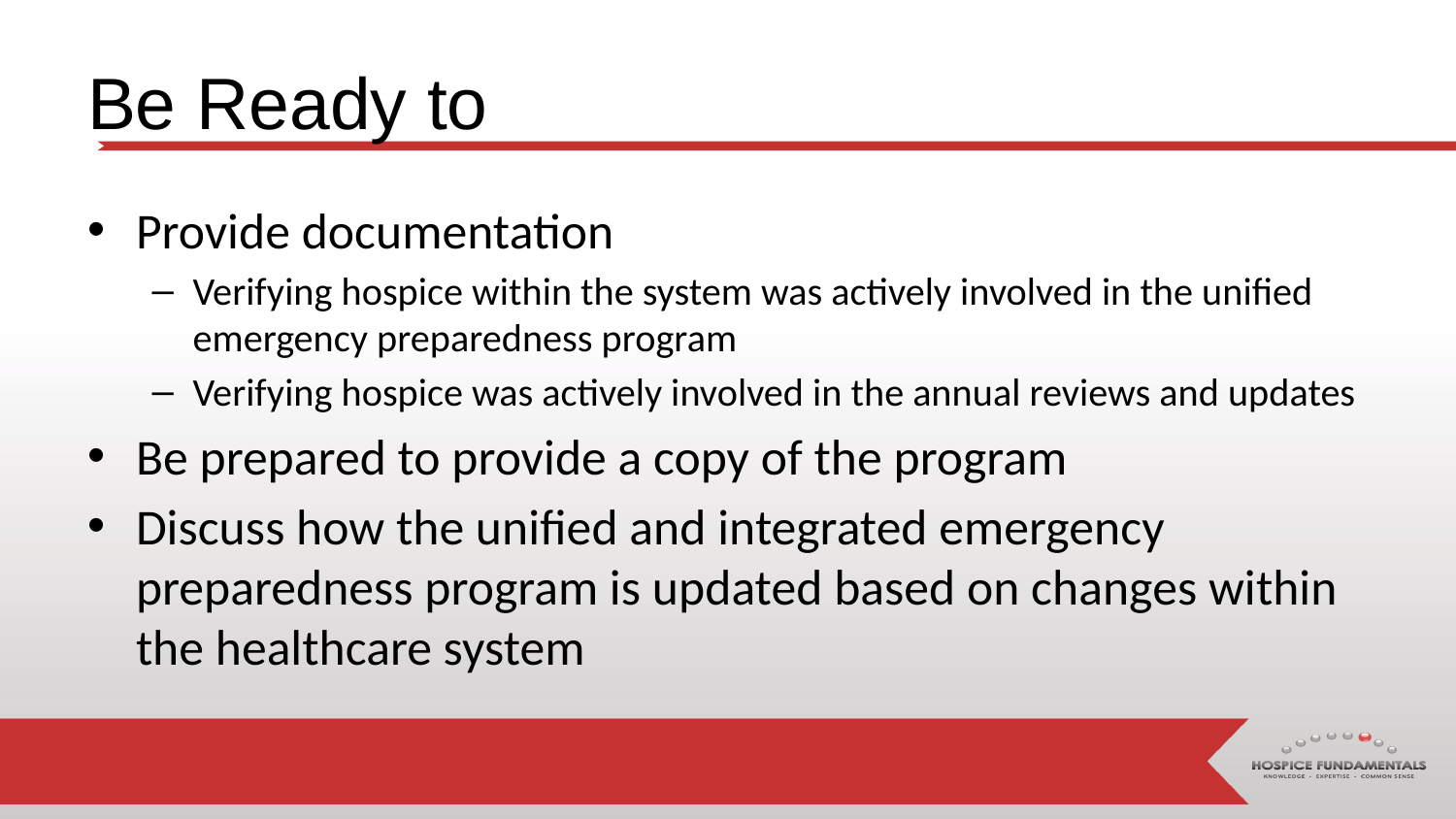

# Be Ready to
Provide documentation
Verifying hospice within the system was actively involved in the unified emergency preparedness program
Verifying hospice was actively involved in the annual reviews and updates
Be prepared to provide a copy of the program
Discuss how the unified and integrated emergency preparedness program is updated based on changes within the healthcare system